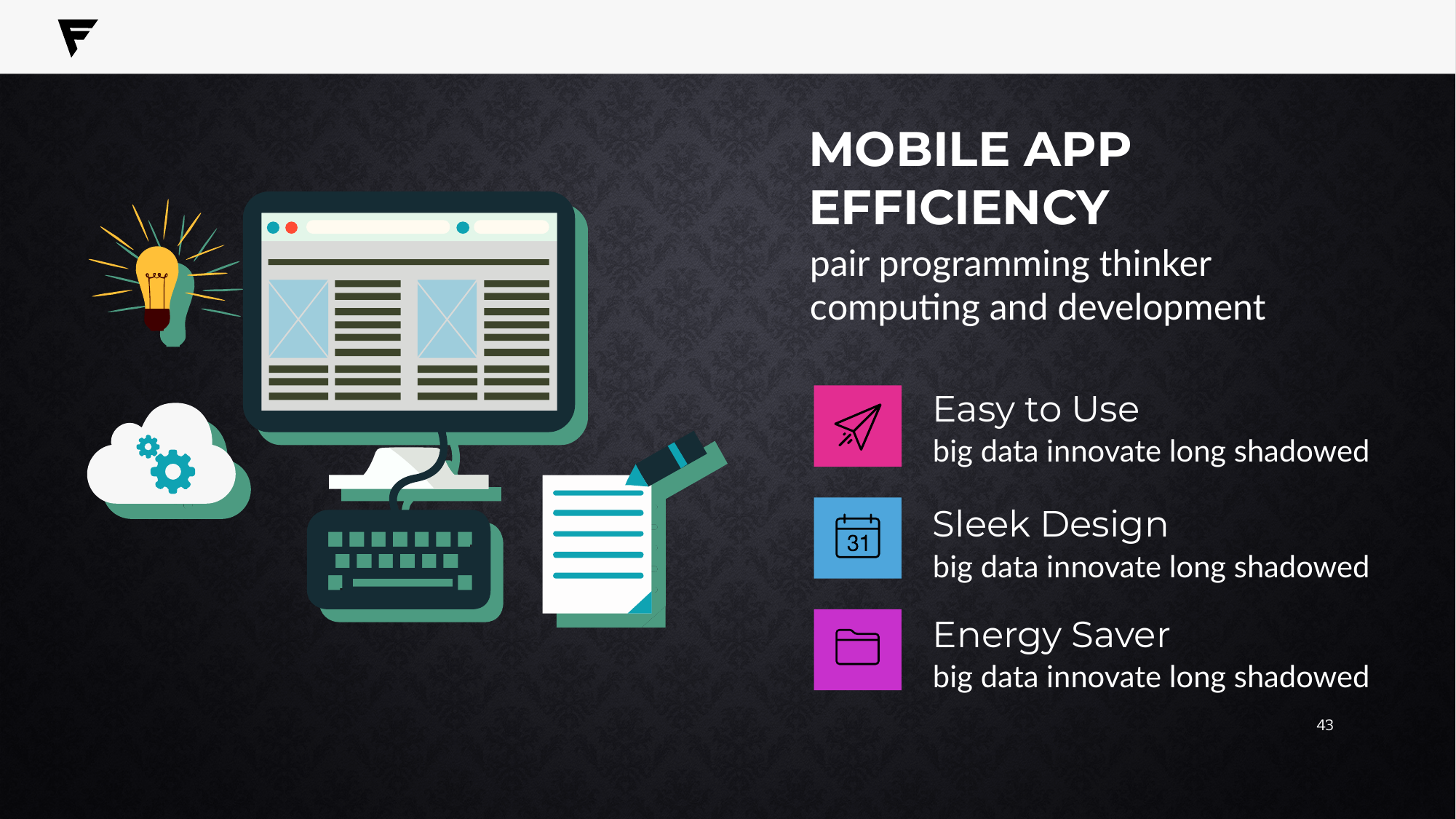

MOBILE APP
EFFICIENCY
pair programming thinker computing and development

Easy to Use
big data innovate long shadowed

Sleek Design
big data innovate long shadowed

Energy Saver
big data innovate long shadowed

43